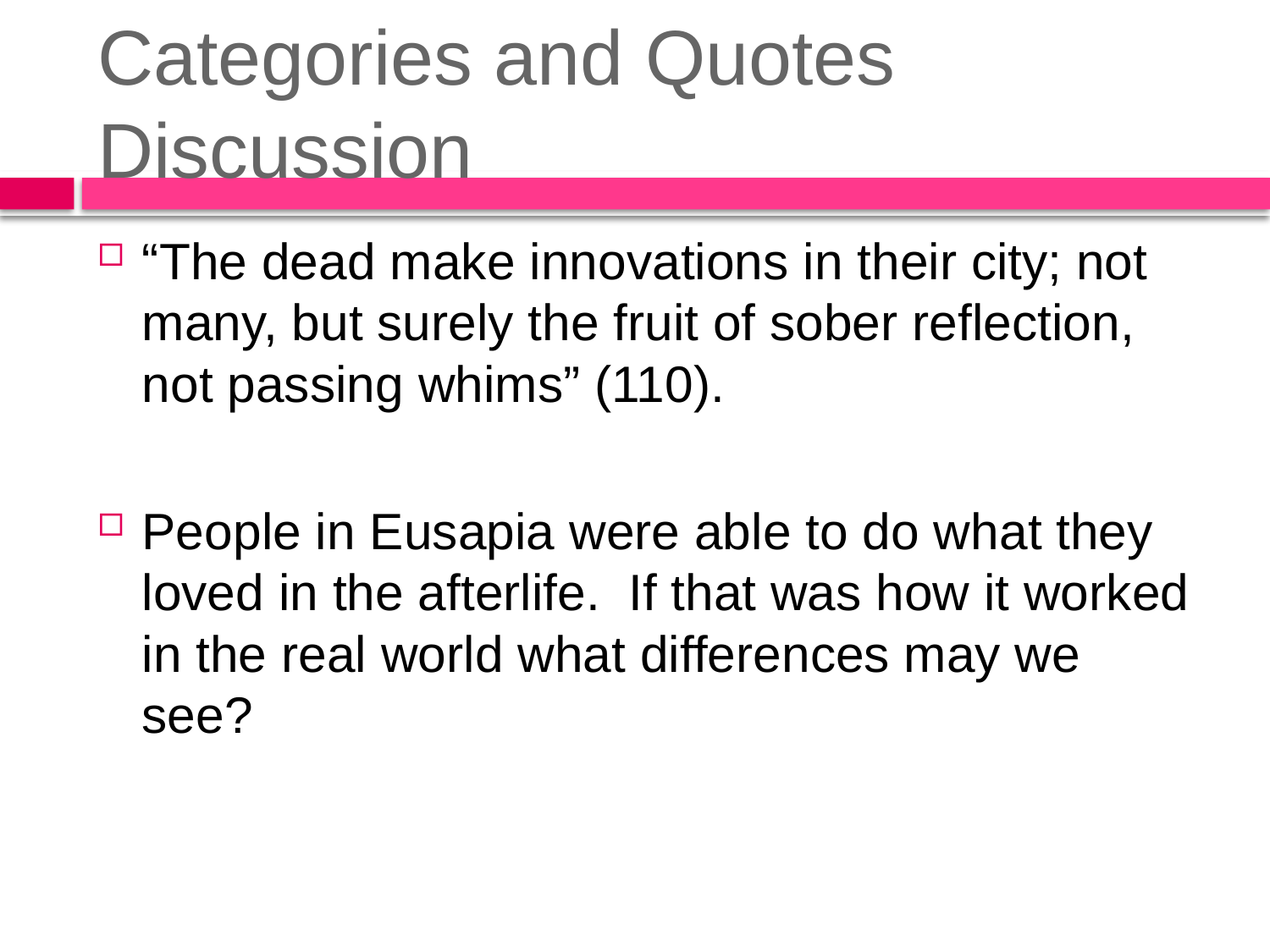

# Categories and Quotes Discussion
“The dead make innovations in their city; not many, but surely the fruit of sober reflection, not passing whims” (110).

People in Eusapia were able to do what they loved in the afterlife.  If that was how it worked in the real world what differences may we see?